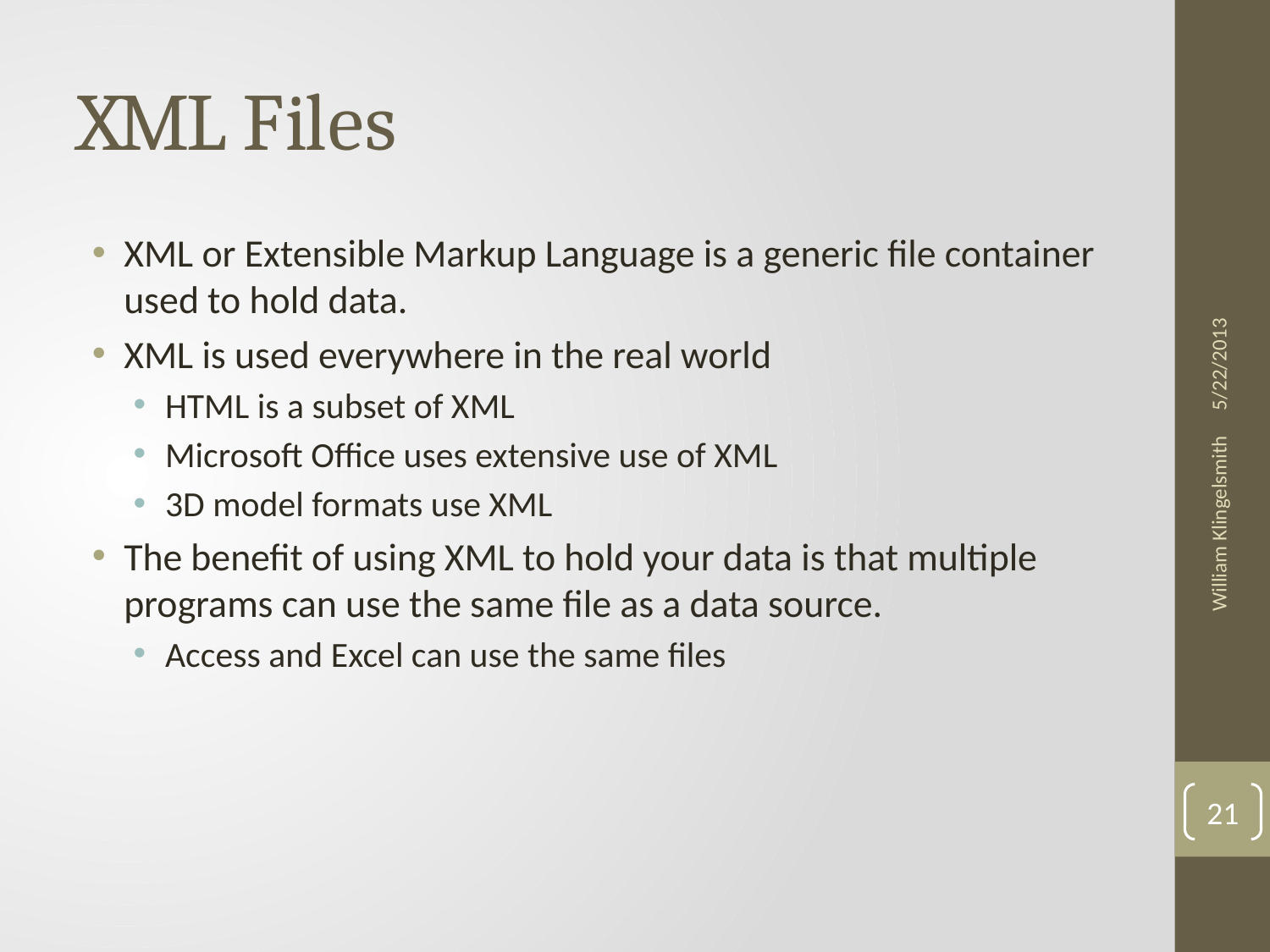

# XML Files
XML or Extensible Markup Language is a generic file container used to hold data.
XML is used everywhere in the real world
HTML is a subset of XML
Microsoft Office uses extensive use of XML
3D model formats use XML
The benefit of using XML to hold your data is that multiple programs can use the same file as a data source.
Access and Excel can use the same files
5/22/2013
William Klingelsmith
21